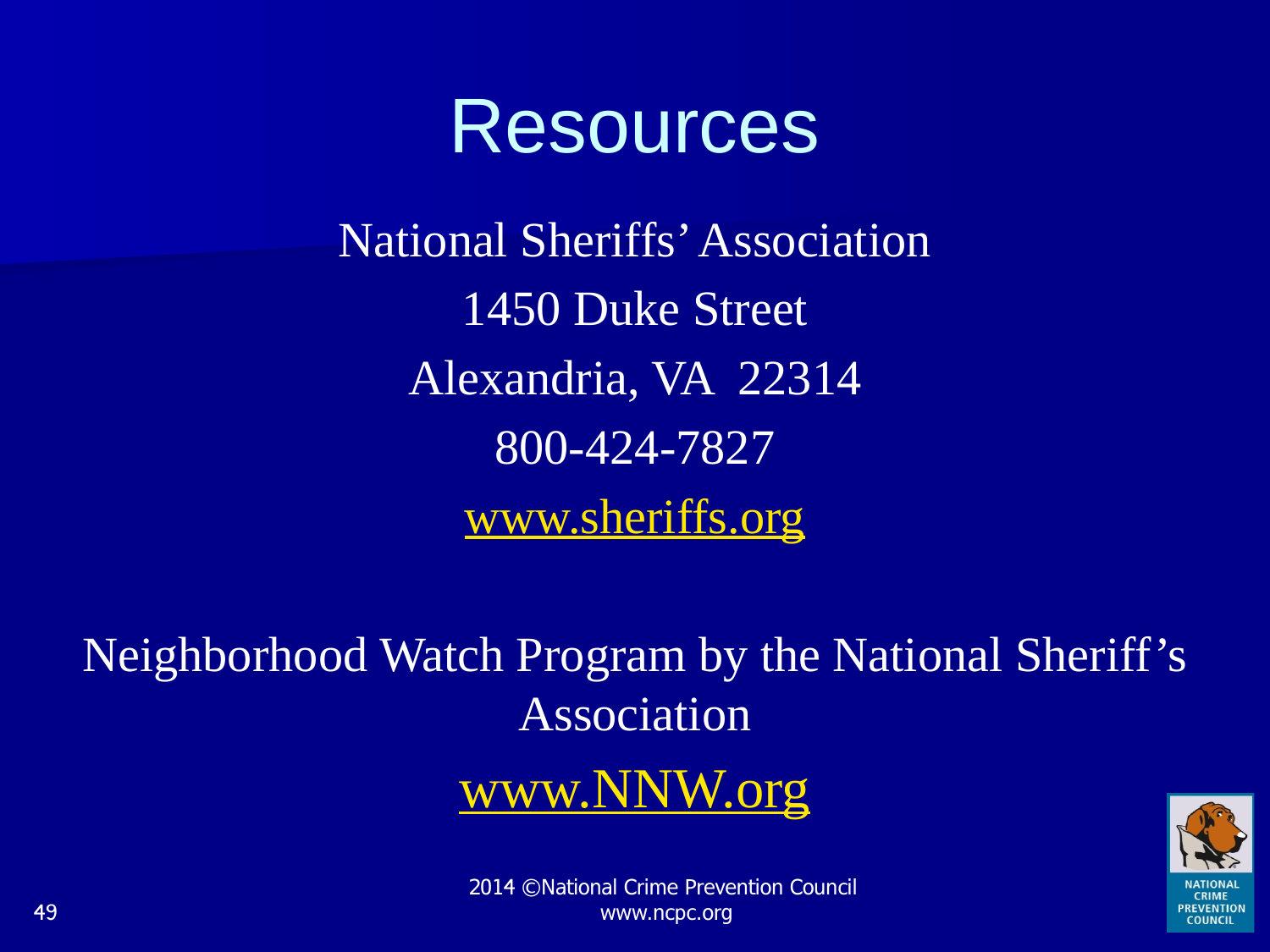

# Resources
National Sheriffs’ Association
1450 Duke Street
Alexandria, VA  22314
800-424-7827
www.sheriffs.org

Neighborhood Watch Program by the National Sheriff’s Association
www.NNW.org

49
2014 ©National Crime Prevention Council  www.ncpc.org